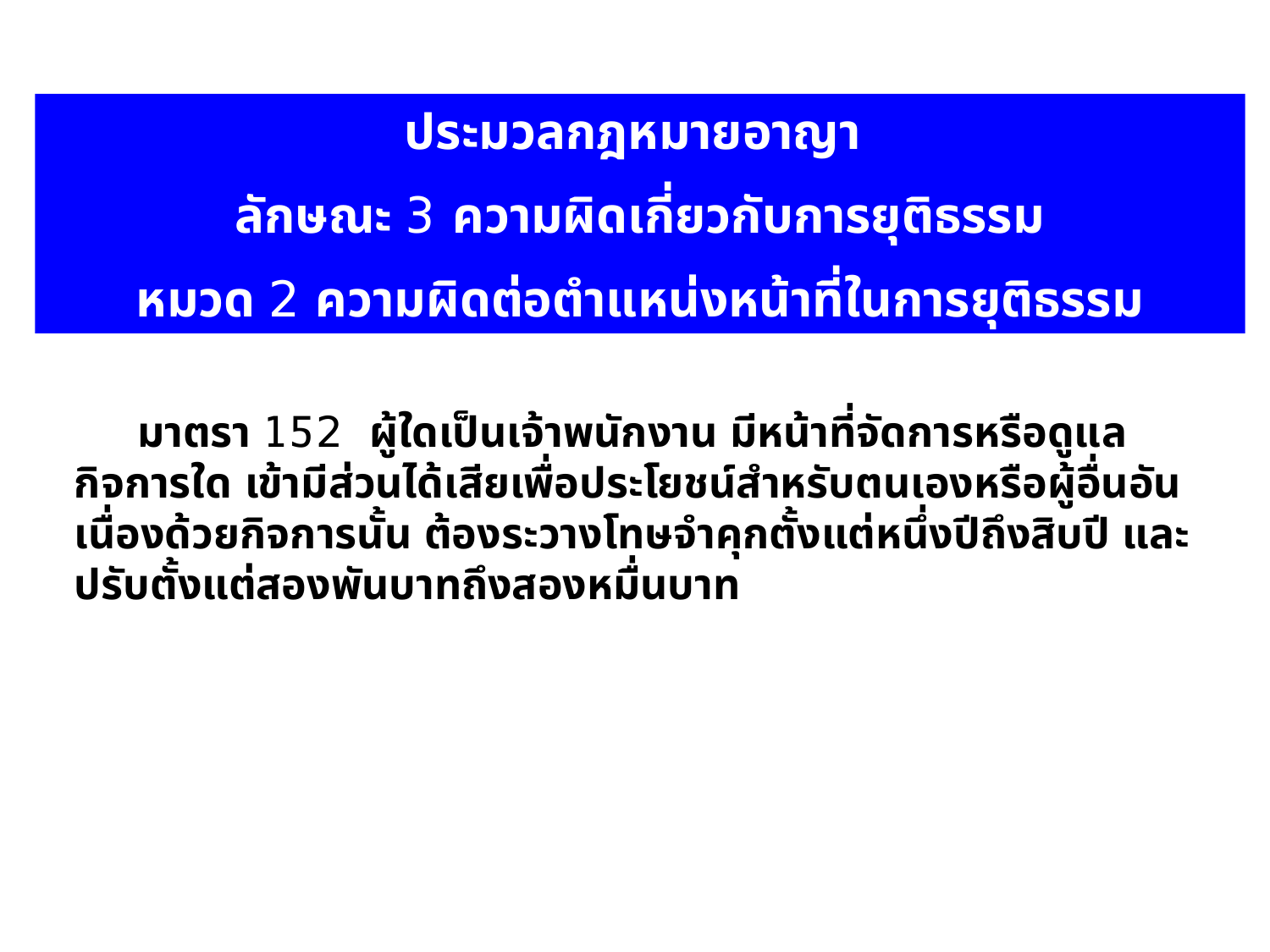

ประมวลกฎหมายอาญา
ลักษณะ 3 ความผิดเกี่ยวกับการยุติธรรม
หมวด 2 ความผิดต่อตำแหน่งหน้าที่ในการยุติธรรม
       มาตรา 152  ผู้ใดเป็นเจ้าพนักงาน มีหน้าที่จัดการหรือดูแลกิจการใด เข้ามีส่วนได้เสียเพื่อประโยชน์สำหรับตนเองหรือผู้อื่นอันเนื่องด้วยกิจการนั้น ต้องระวางโทษจำคุกตั้งแต่หนึ่งปีถึงสิบปี และปรับตั้งแต่สองพันบาทถึงสองหมื่นบาท